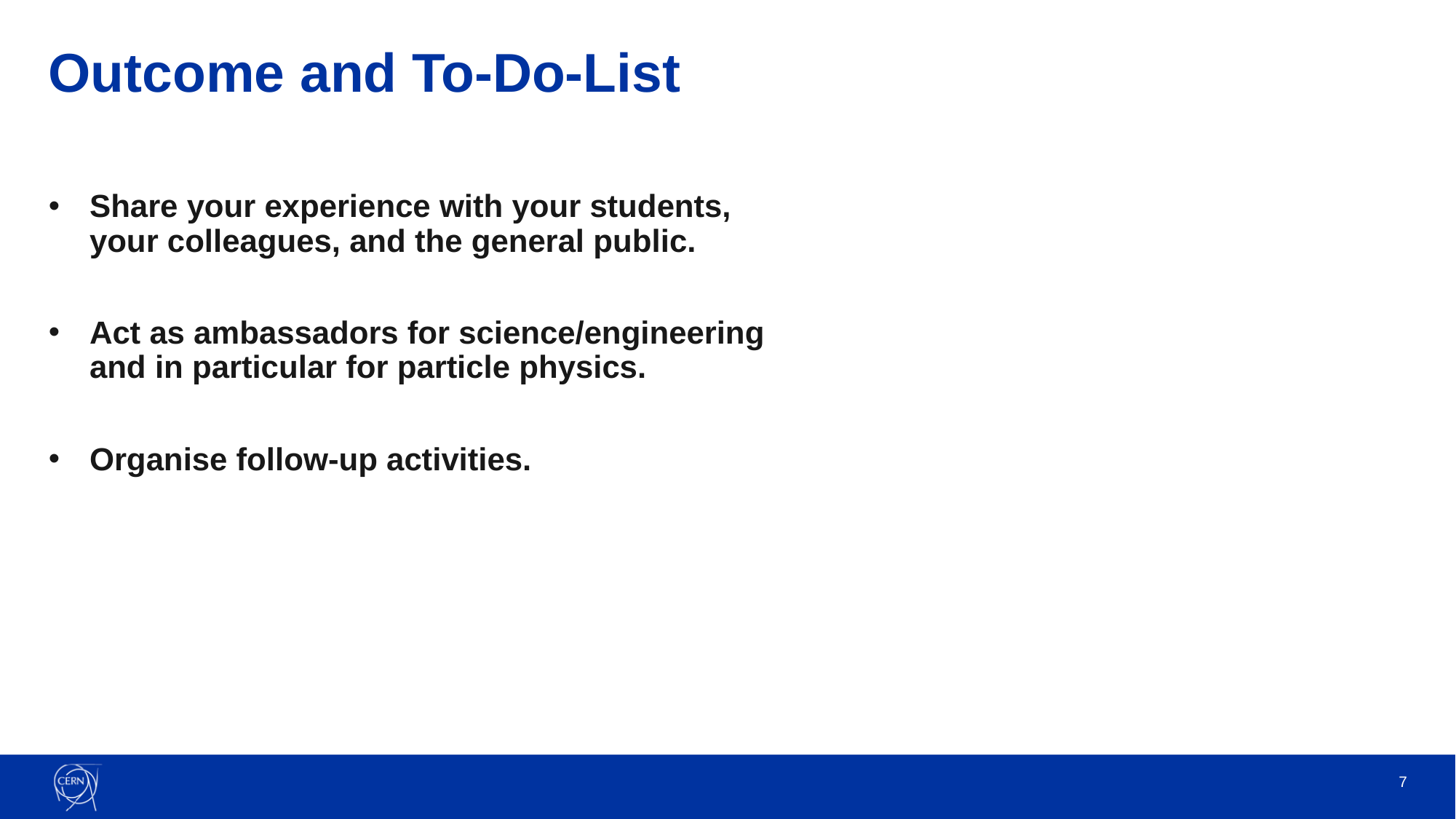

# Outcome and To-Do-List
Share your experience with your students,
your colleagues, and the general public.
Act as ambassadors for science/engineering
and in particular for particle physics.
Organise follow-up activities.
7